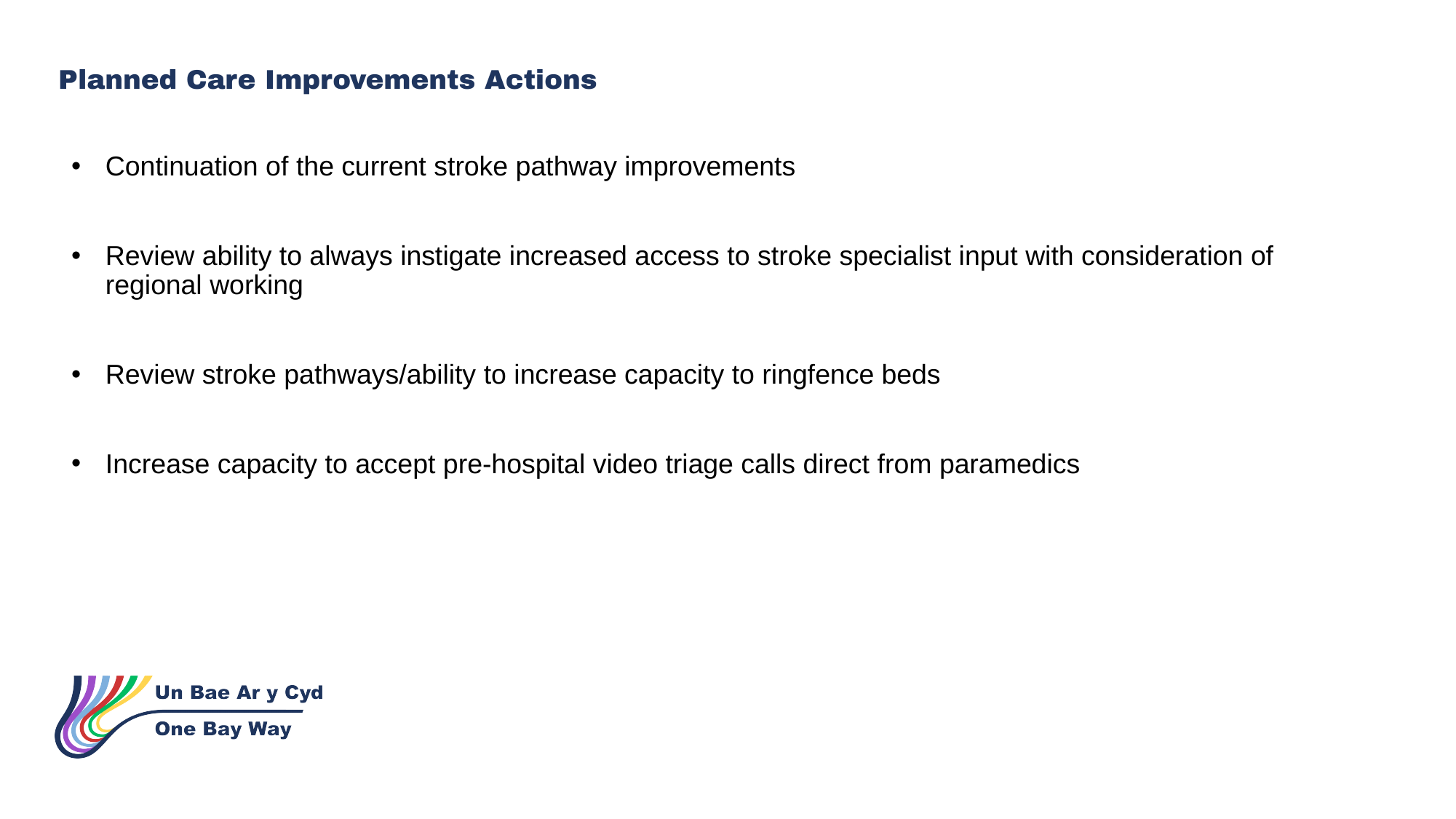

Planned Care Improvements Actions
Continuation of the current stroke pathway improvements

Review ability to always instigate increased access to stroke specialist input with consideration of regional working

Review stroke pathways/ability to increase capacity to ringfence beds

Increase capacity to accept pre-hospital video triage calls direct from paramedics